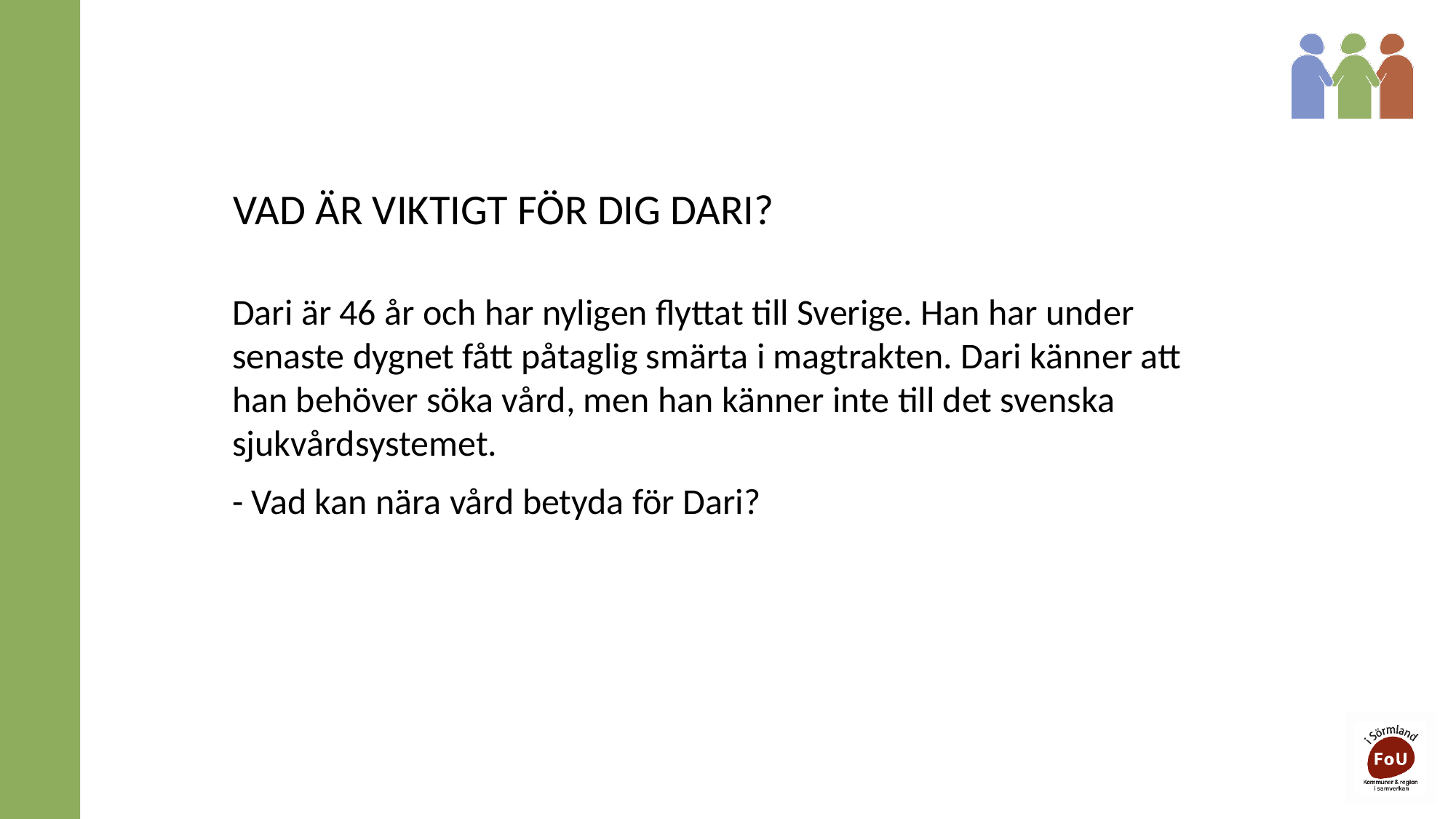

VAD ÄR VIKTIGT FÖR DIG DARI?
Dari är 46 år och har nyligen flyttat till Sverige. Han har under senaste dygnet fått påtaglig smärta i magtrakten. Dari känner att han behöver söka vård, men han känner inte till det svenska
sjukvårdsystemet.

- Vad kan nära vård betyda för Dari?